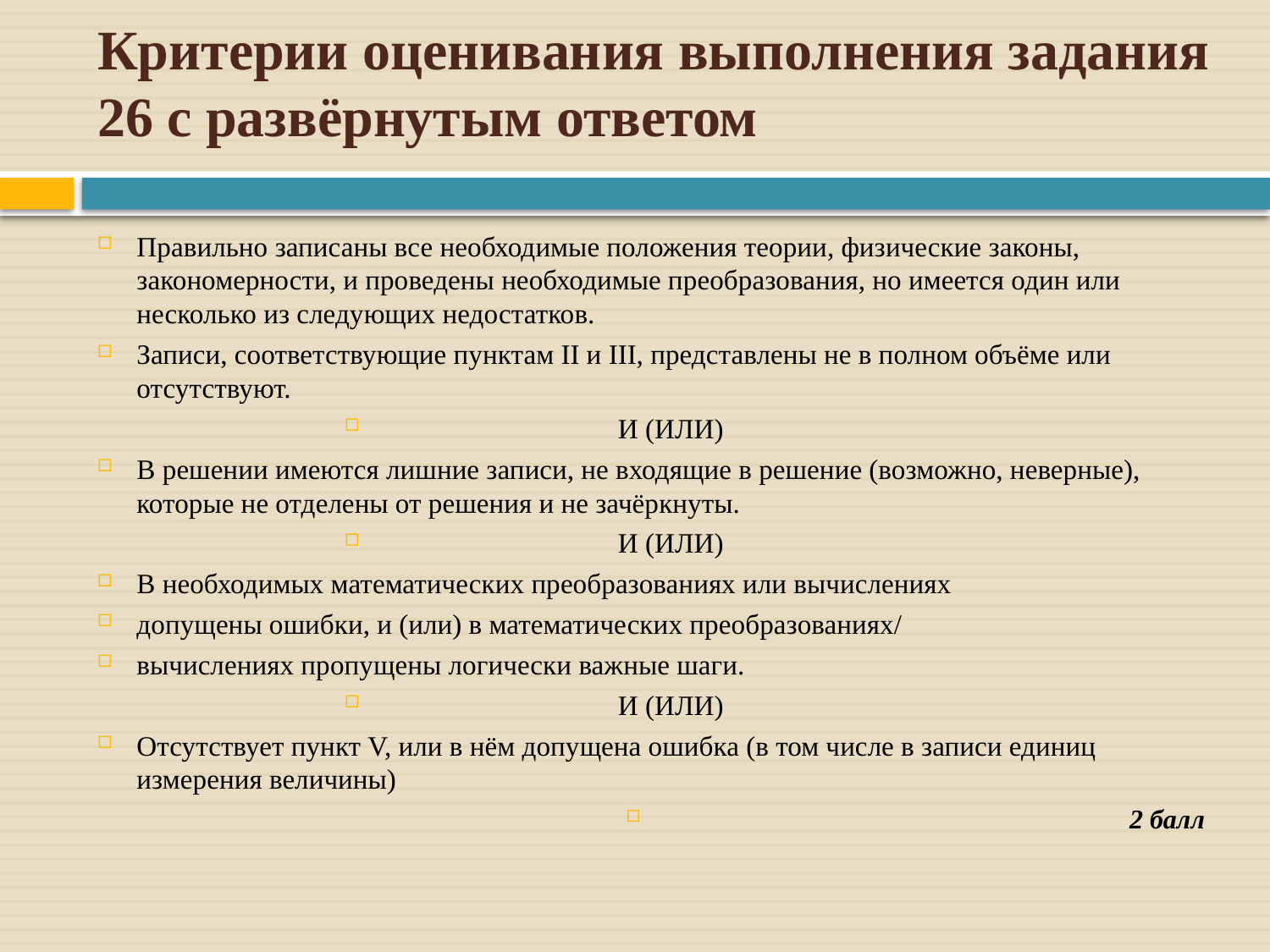

# Критерии оценивания выполнения задания  26 с развёрнутым ответом
Правильно записаны все необходимые положения теории, физические законы, закономерности, и проведены необходимые преобразования, но имеется один или несколько из следующих недостатков.
Записи, соответствующие пунктам II и III, представлены не в полном объёме или отсутствуют.
И (ИЛИ)
В решении имеются лишние записи, не входящие в решение (возможно, неверные), которые не отделены от решения и не зачёркнуты.
И (ИЛИ)
В необходимых математических преобразованиях или вычислениях
допущены ошибки, и (или) в математических преобразованиях/
вычислениях пропущены логически важные шаги.
И (ИЛИ)
Отсутствует пункт V, или в нём допущена ошибка (в том числе в записи единиц измерения величины)
2 балл